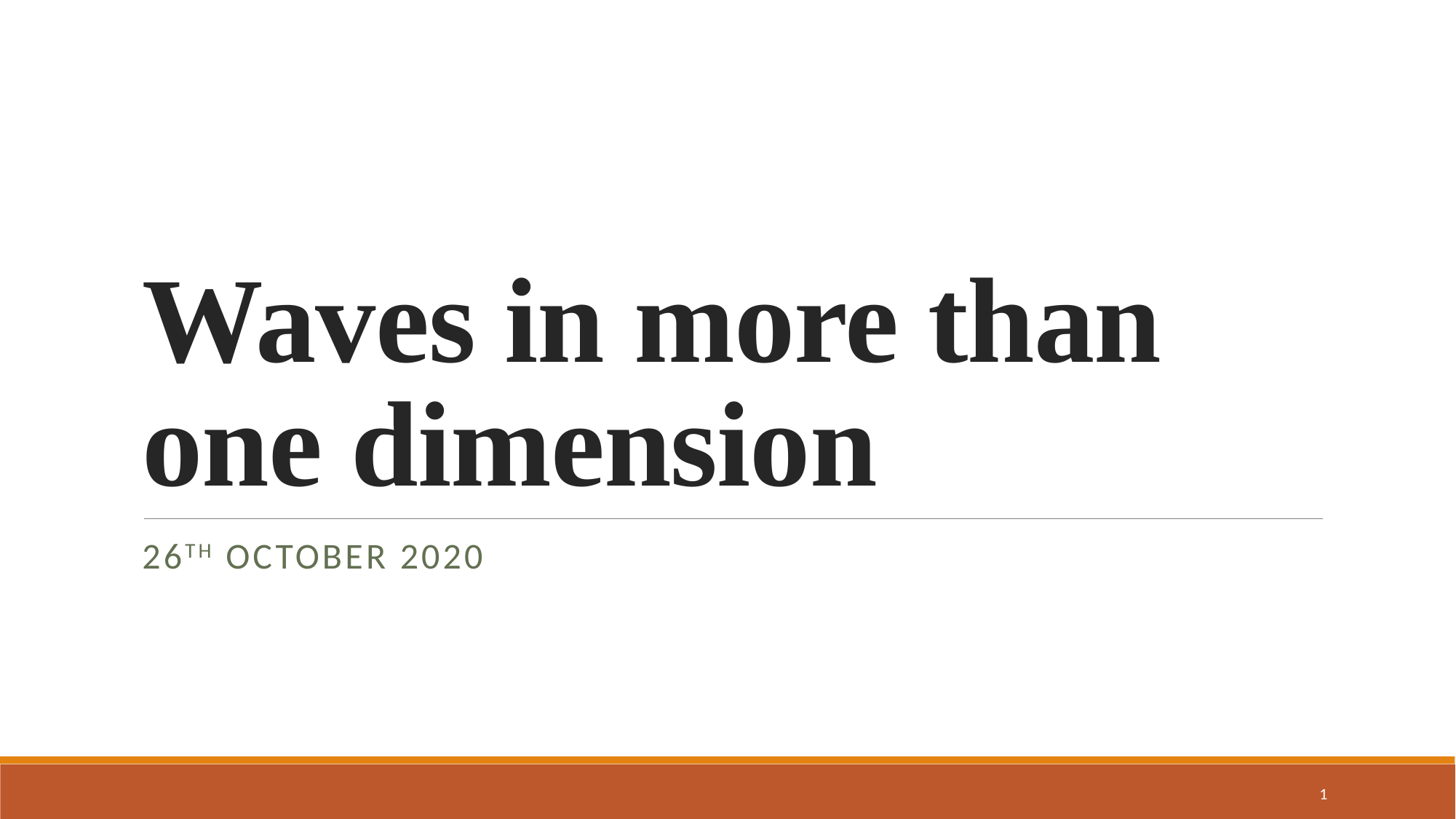

# Waves in more than one dimension
26th october 2020
1